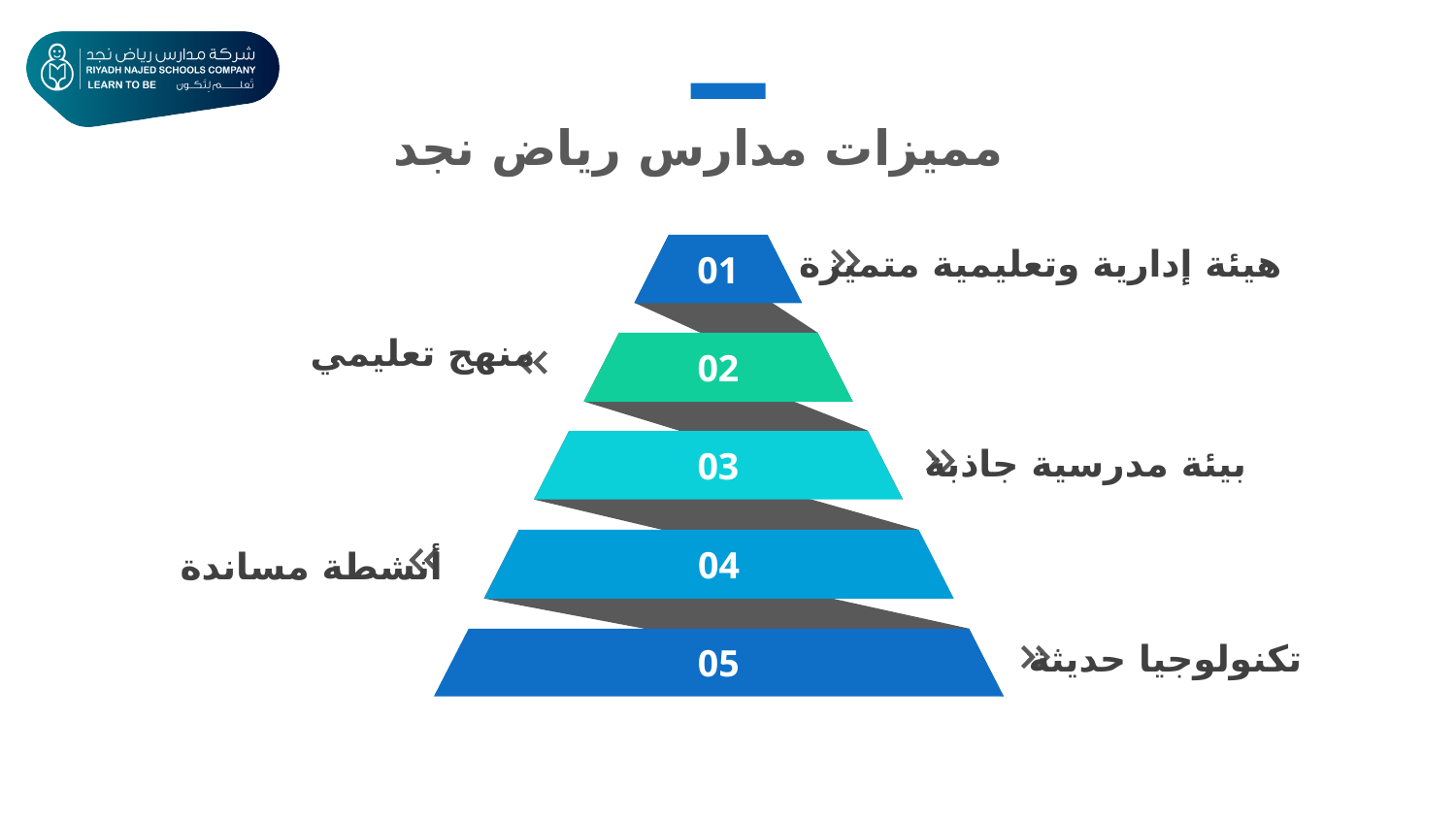

مميزات مدارس رياض نجد
Insert title here
هيئة إدارية وتعليمية متميزة

01

Insert title here
منهج تعليمي

02

Insert title here

03
بيئة مدرسية جاذبة

Insert title here

04
أنشطة مساندة

05
تكنولوجيا حديثة